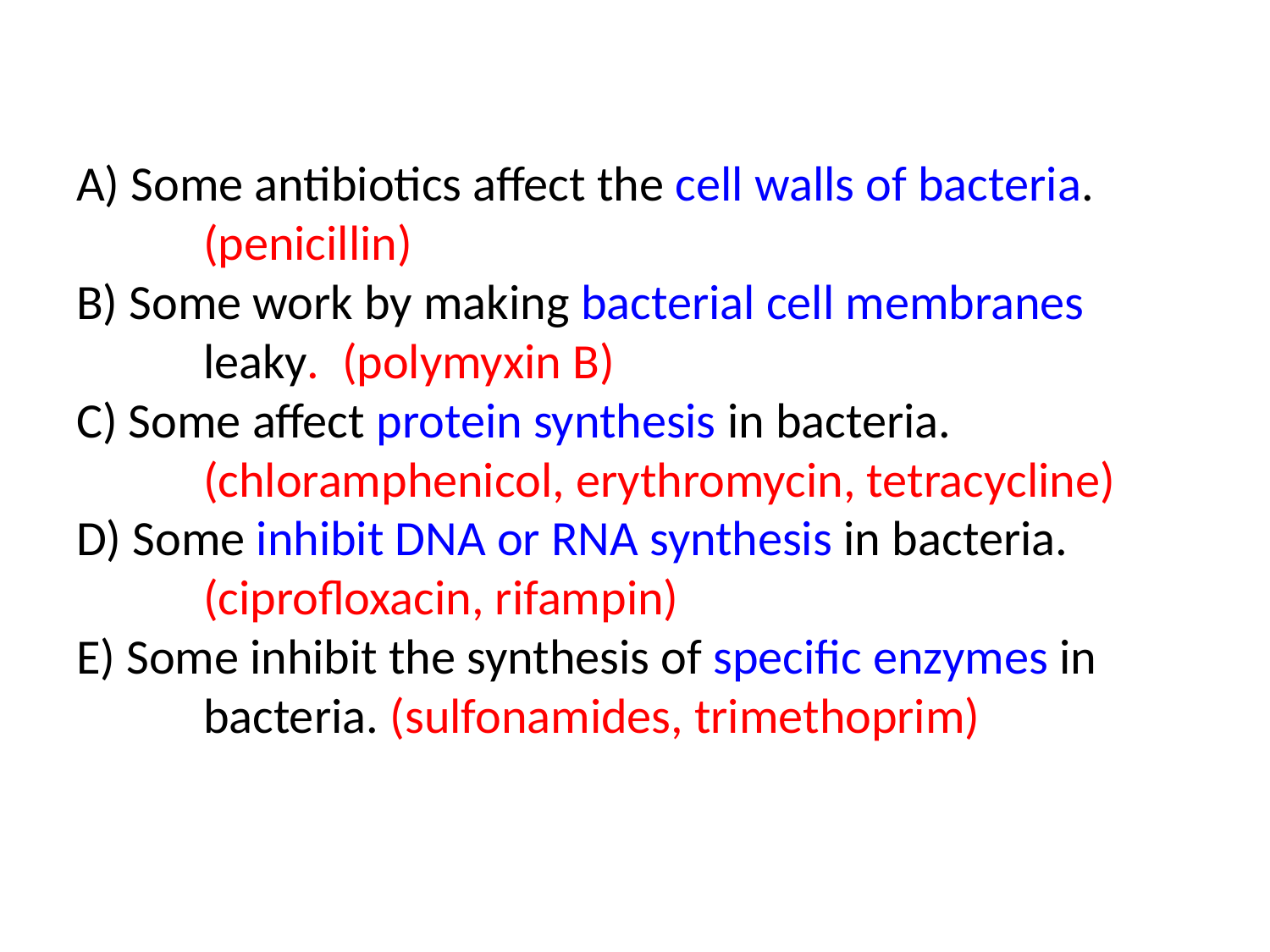

# A) Some antibiotics affect the cell walls of bacteria. (penicillin) B) Some work by making bacterial cell membranes 	leaky.  (polymyxin B) C) Some affect protein synthesis in bacteria. (chloramphenicol, erythromycin, tetracycline) D) Some inhibit DNA or RNA synthesis in bacteria. (ciprofloxacin, rifampin) E) Some inhibit the synthesis of specific enzymes in 	bacteria. (sulfonamides, trimethoprim)